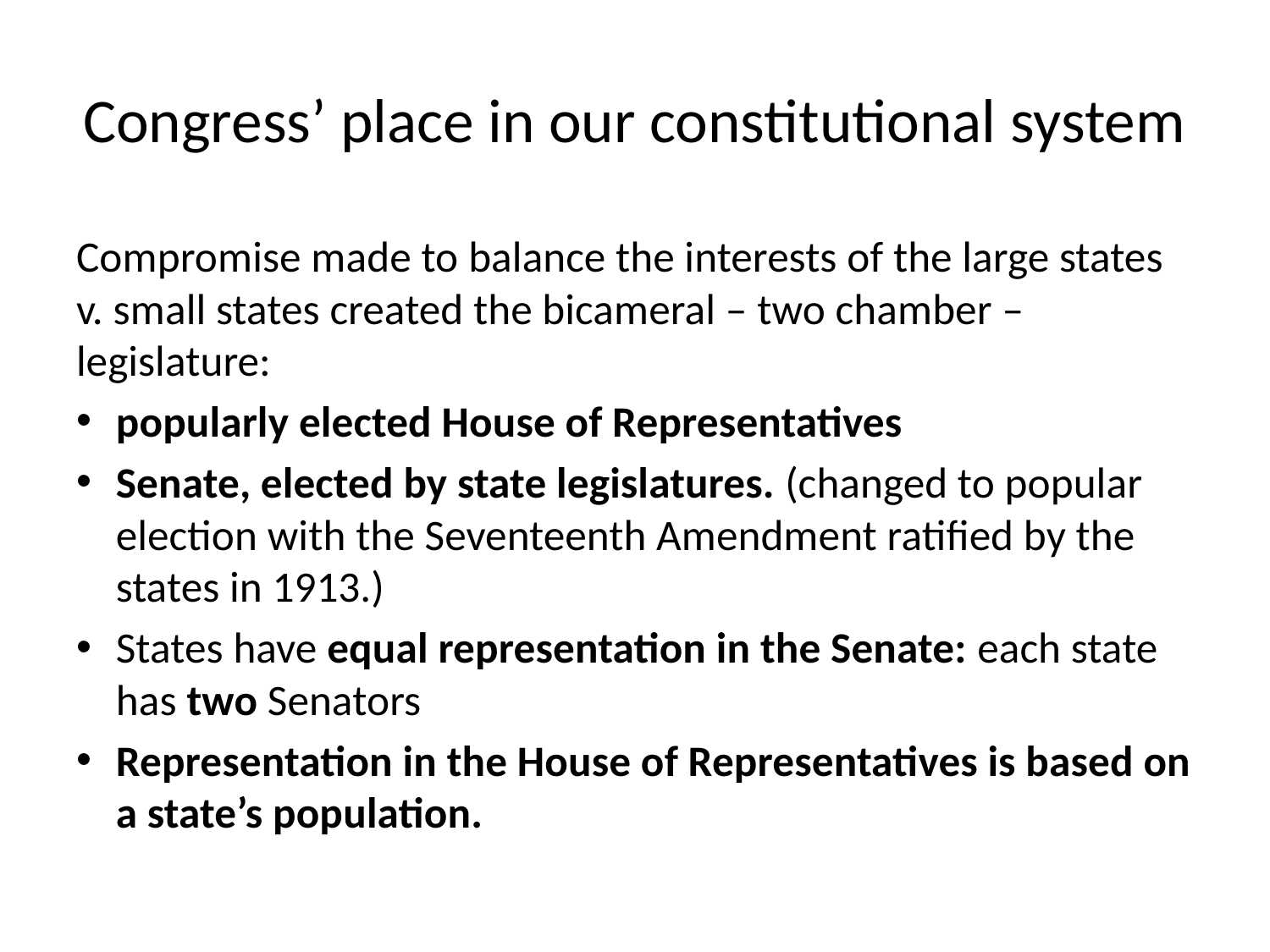

# Congress’ place in our constitutional system
Compromise made to balance the interests of the large states v. small states created the bicameral – two chamber – legislature:
popularly elected House of Representatives
Senate, elected by state legislatures. (changed to popular election with the Seventeenth Amendment ratified by the states in 1913.)
States have equal representation in the Senate: each state has two Senators
Representation in the House of Representatives is based on a state’s population.